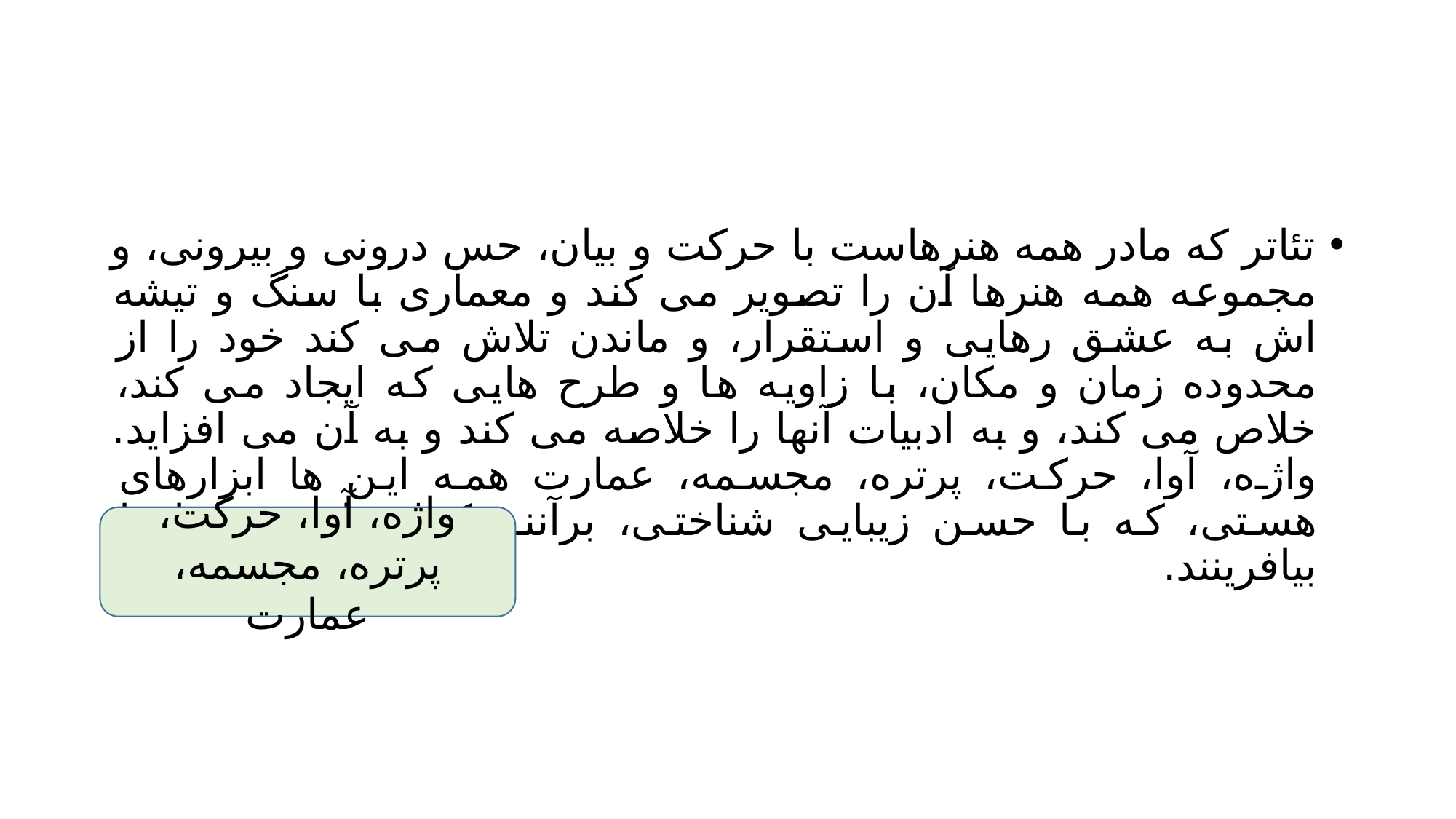

#
تئاتر که مادر همه هنرهاست با حرکت و بیان، حس درونی و بیرونی، و مجموعه همه هنرها آن را تصویر می کند و معماری با سنگ و تیشه اش به عشق رهایی و استقرار، و ماندن تلاش می کند خود را از محدوده زمان و مکان، با زاویه ها و طرح هایی که ایجاد می کند، خلاص می کند، و به ادبیات آنها را خلاصه می کند و به آن می افزاید. واژه، آوا، حرکت، پرتره، مجسمه، عمارت همه این ها ابزارهای هستی، که با حسن زیبایی شناختی، برآنند که زیباترین زیبا را بیافرینند.

واژه، آوا، حرکت، پرتره، مجسمه، عمارت